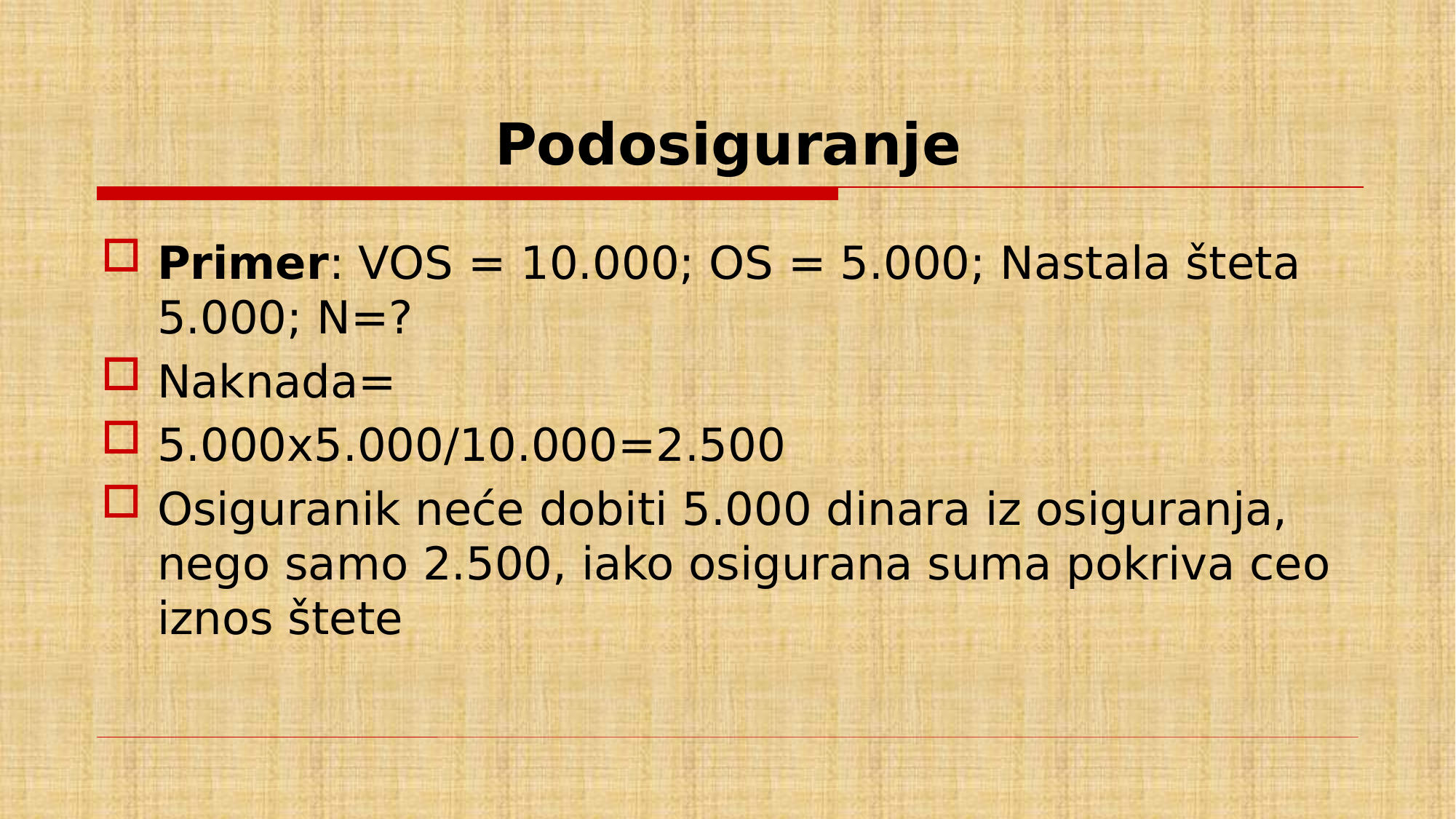

# Podosiguranje
Primer: VOS = 10.000; OS = 5.000; Nastala šteta 5.000; N=?
Naknada=
5.000x5.000/10.000=2.500
Osiguranik neće dobiti 5.000 dinara iz osiguranja, nego samo 2.500, iako osigurana suma pokriva ceo iznos štete